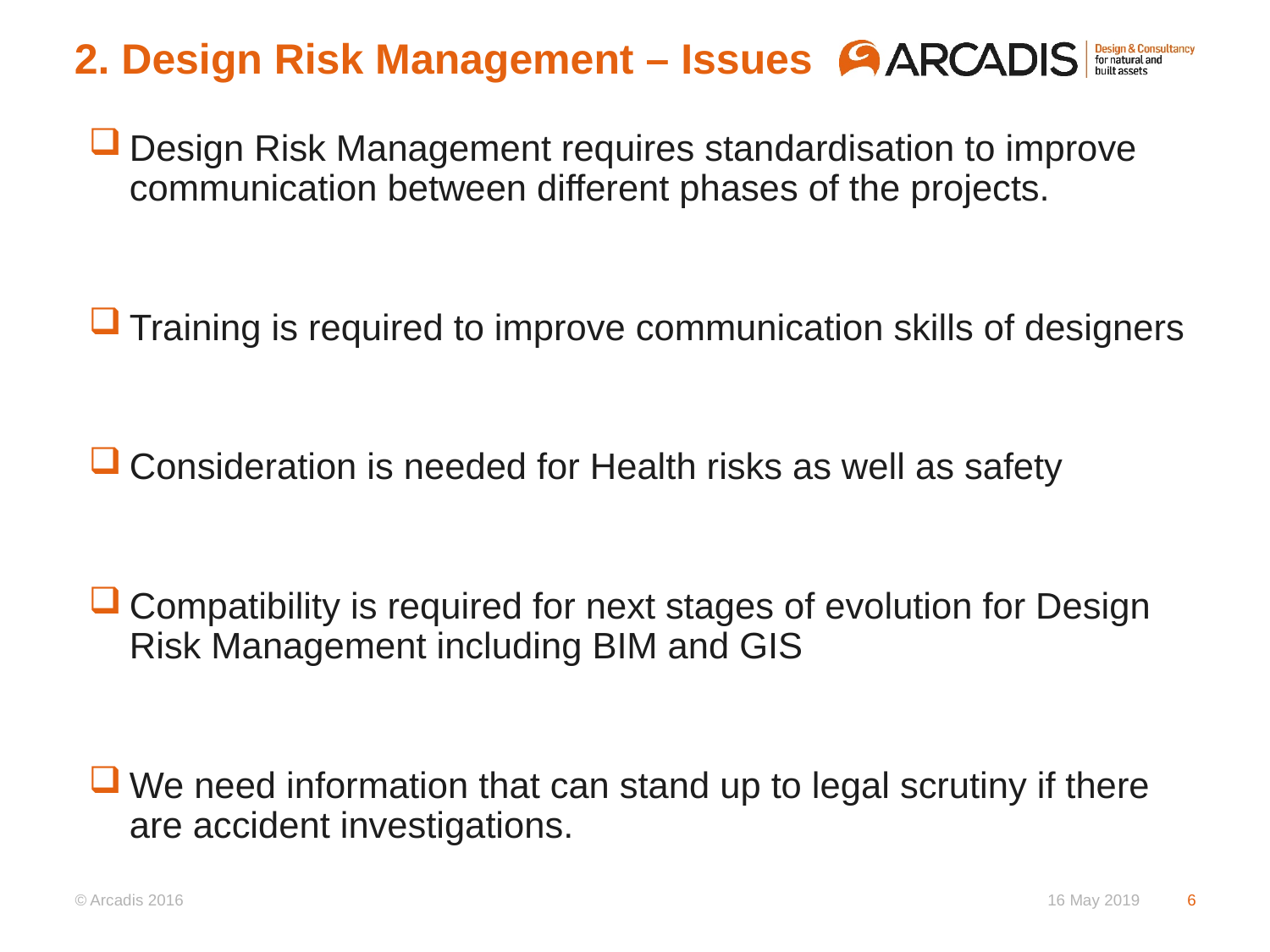

# 2. Design Risk Management – Issues
Design Risk Management requires standardisation to improve communication between different phases of the projects.

Training is required to improve communication skills of designers

Consideration is needed for Health risks as well as safety

Compatibility is required for next stages of evolution for Design Risk Management including BIM and GIS

We need information that can stand up to legal scrutiny if there are accident investigations.

16 May 2019
6